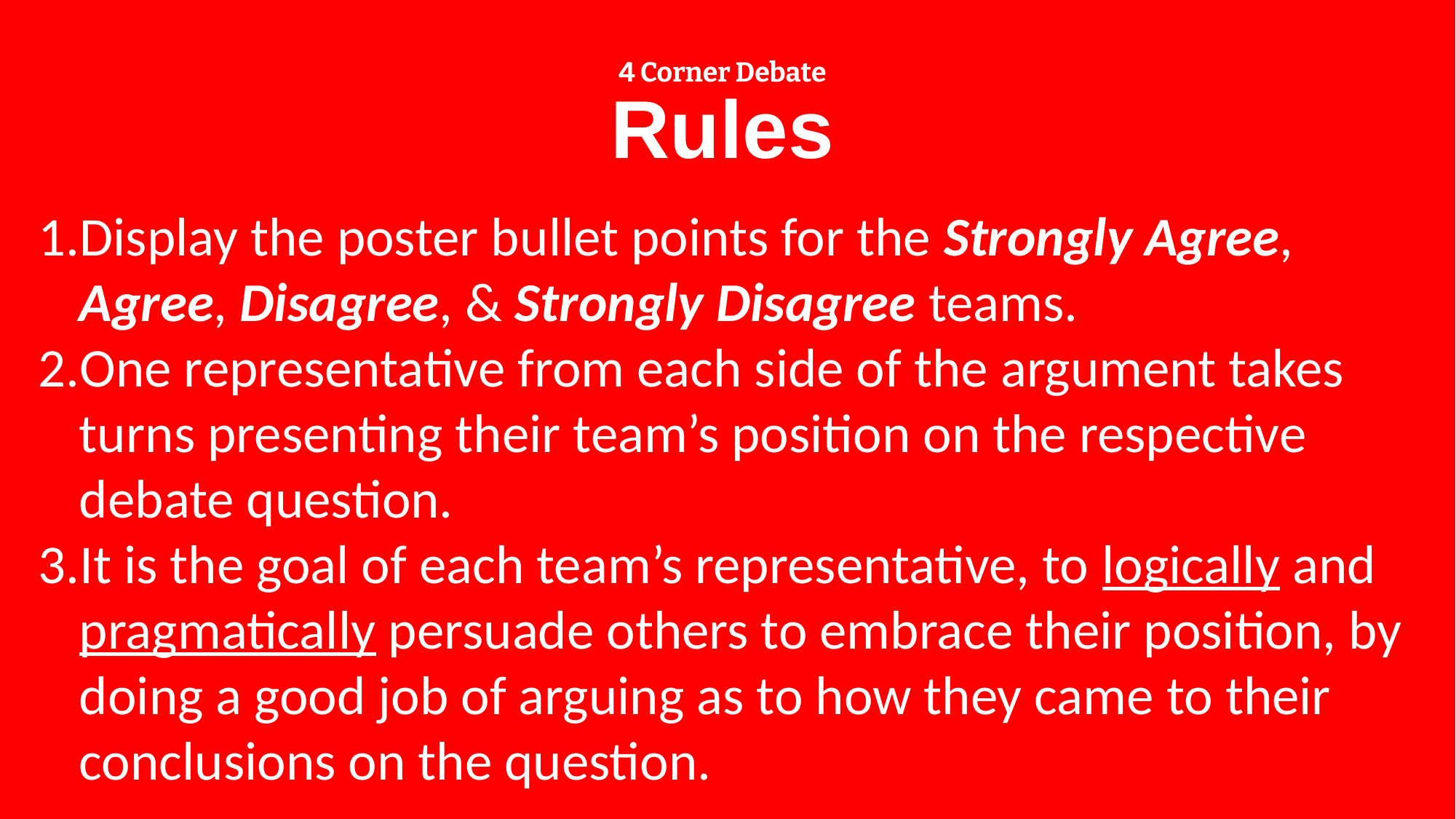

# 4 Corner Debate Rules
Display the poster bullet points for the Strongly Agree, Agree, Disagree, & Strongly Disagree teams.
One representative from each side of the argument takes turns presenting their team’s position on the respective debate question.
It is the goal of each team’s representative, to logically and pragmatically persuade others to embrace their position, by doing a good job of arguing as to how they came to their conclusions on the question.